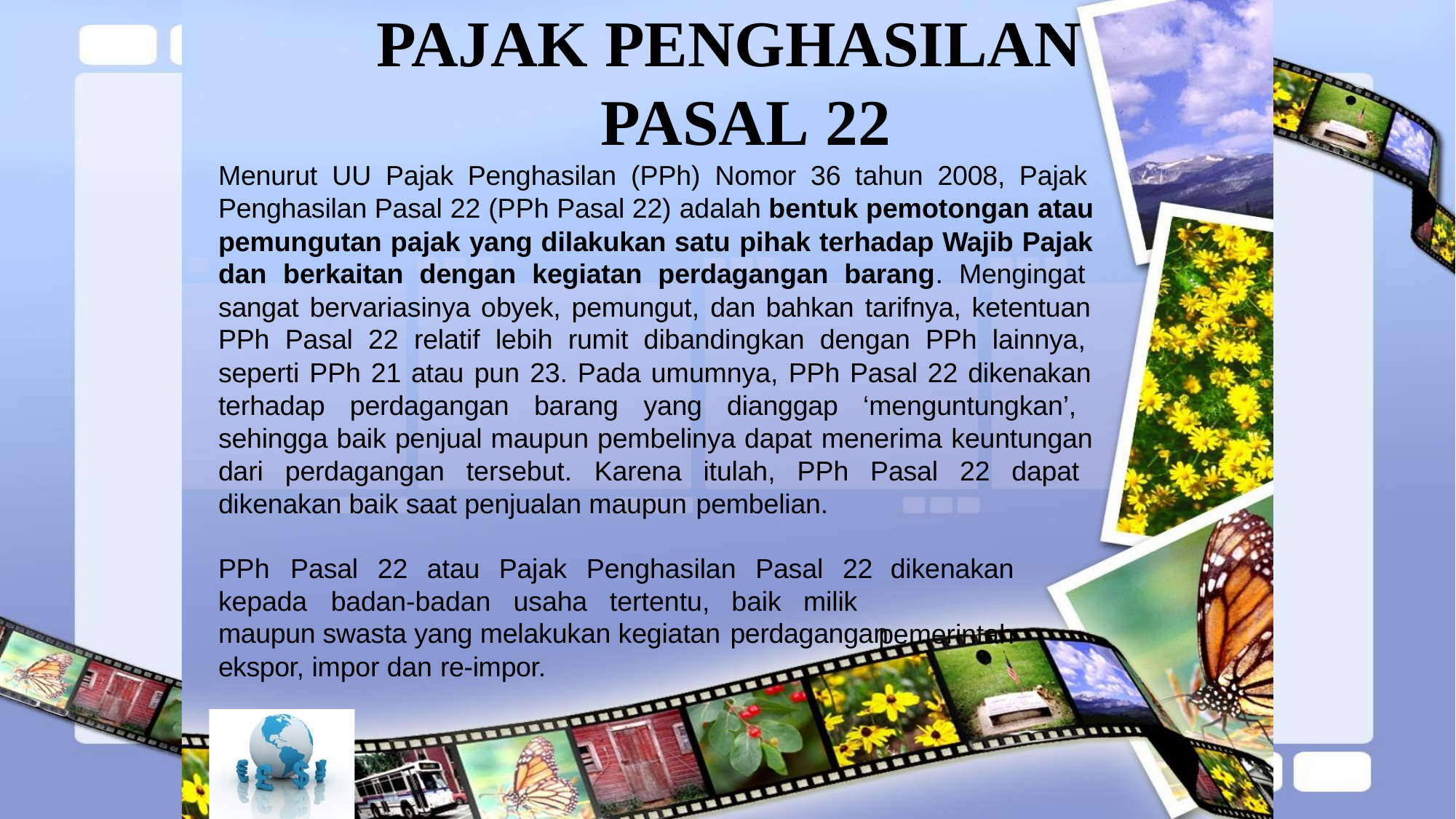

# PAJAK PENGHASILAN  PASAL 22
Menurut UU Pajak Penghasilan (PPh) Nomor 36 tahun 2008, Pajak  Penghasilan Pasal 22 (PPh Pasal 22) adalah bentuk pemotongan atau  pemungutan pajak yang dilakukan satu pihak terhadap Wajib Pajak  dan berkaitan dengan kegiatan perdagangan barang. Mengingat  sangat bervariasinya obyek, pemungut, dan bahkan tarifnya, ketentuan  PPh Pasal 22 relatif lebih rumit dibandingkan dengan PPh lainnya,  seperti PPh 21 atau pun 23. Pada umumnya, PPh Pasal 22 dikenakan  terhadap perdagangan barang yang dianggap ‘menguntungkan’,  sehingga baik penjual maupun pembelinya dapat menerima keuntungan  dari perdagangan tersebut. Karena itulah, PPh Pasal 22 dapat  dikenakan baik saat penjualan maupun pembelian.
PPh	Pasal	22	atau	Pajak	Penghasilan	Pasal	22
dikenakan  pemerintah
kepada	badan-badan	usaha	tertentu,	baik	milik
maupun swasta yang melakukan kegiatan perdagangan
ekspor, impor dan re-impor.